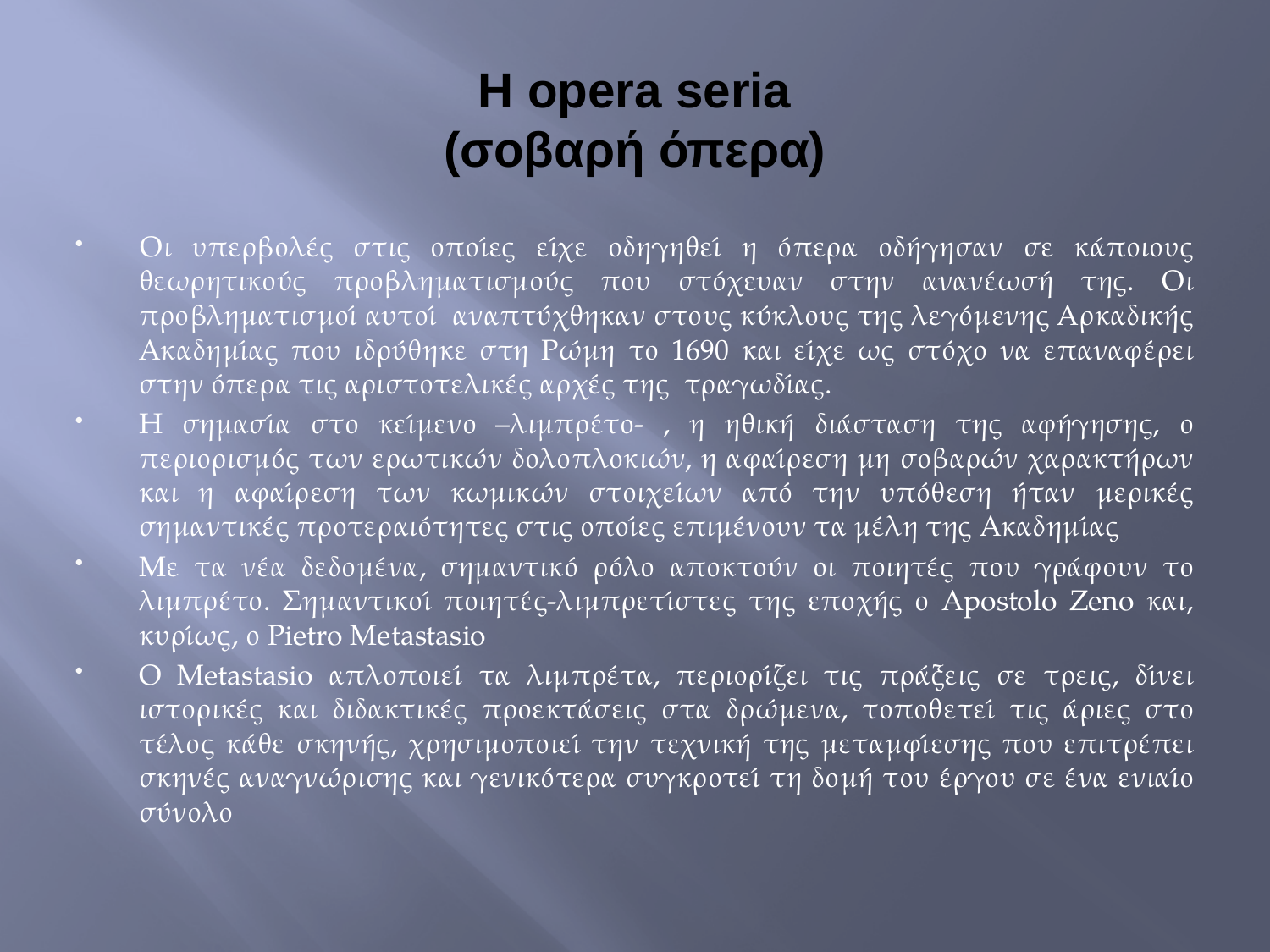

# Η opera seria (σοβαρή όπερα)
Οι υπερβολές στις οποίες είχε οδηγηθεί η όπερα οδήγησαν σε κάποιους θεωρητικούς προβληματισμούς που στόχευαν στην ανανέωσή της. Οι προβληματισμοί αυτοί  αναπτύχθηκαν στους κύκλους της λεγόμενης Αρκαδικής Ακαδημίας που ιδρύθηκε στη Ρώμη το 1690 και είχε ως στόχο να επαναφέρει στην όπερα τις αριστοτελικές αρχές της  τραγωδίας.
Η σημασία στο κείμενο –λιμπρέτο- , η ηθική διάσταση της αφήγησης, ο περιορισμός των ερωτικών δολοπλοκιών, η αφαίρεση μη σοβαρών χαρακτήρων και η αφαίρεση των κωμικών στοιχείων από την υπόθεση ήταν μερικές σημαντικές προτεραιότητες στις οποίες επιμένουν τα μέλη της Ακαδημίας
Με τα νέα δεδομένα, σημαντικό ρόλο αποκτούν οι ποιητές που γράφουν το λιμπρέτο. Σημαντικοί ποιητές-λιμπρετίστες της εποχής ο Apostolo Zeno και, κυρίως, ο Pietro Metastasio
O Metastasio απλοποιεί τα λιμπρέτα, περιορίζει τις πράξεις σε τρεις, δίνει ιστορικές και διδακτικές προεκτάσεις στα δρώμενα, τοποθετεί τις άριες στο τέλος κάθε σκηνής, χρησιμοποιεί την τεχνική της μεταμφίεσης που επιτρέπει σκηνές αναγνώρισης και γενικότερα συγκροτεί τη δομή του έργου σε ένα ενιαίο σύνολο